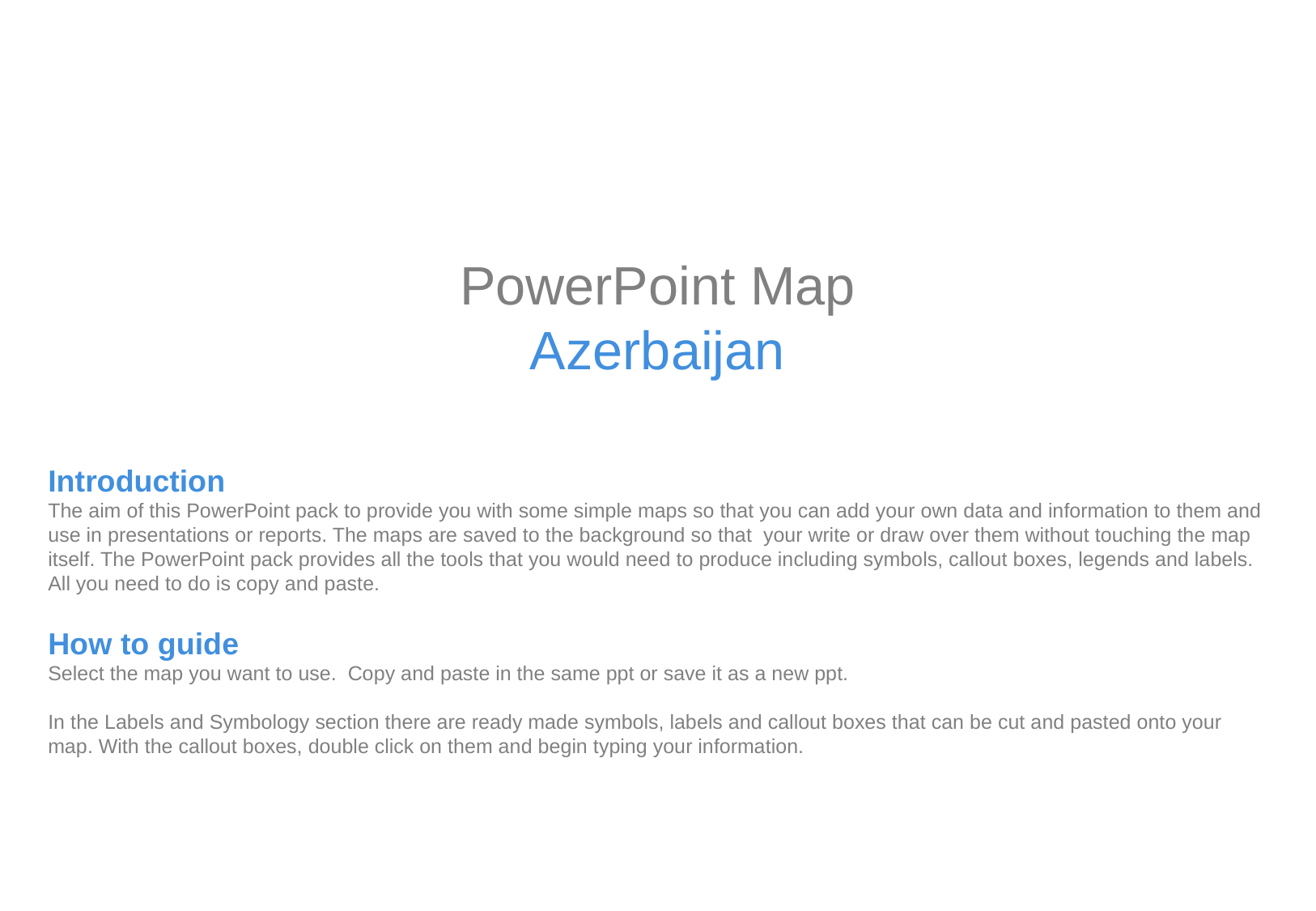

# PowerPoint Map Azerbaijan
Introduction
The aim of this PowerPoint pack to provide you with some simple maps so that you can add your own data and information to them and use in presentations or reports. The maps are saved to the background so that  your write or draw over them without touching the map itself. The PowerPoint pack provides all the tools that you would need to produce including symbols, callout boxes, legends and labels. All you need to do is copy and paste.

How to guide
Select the map you want to use.  Copy and paste in the same ppt or save it as a new ppt.

In the Labels and Symbology section there are ready made symbols, labels and callout boxes that can be cut and pasted onto your map. With the callout boxes, double click on them and begin typing your information.